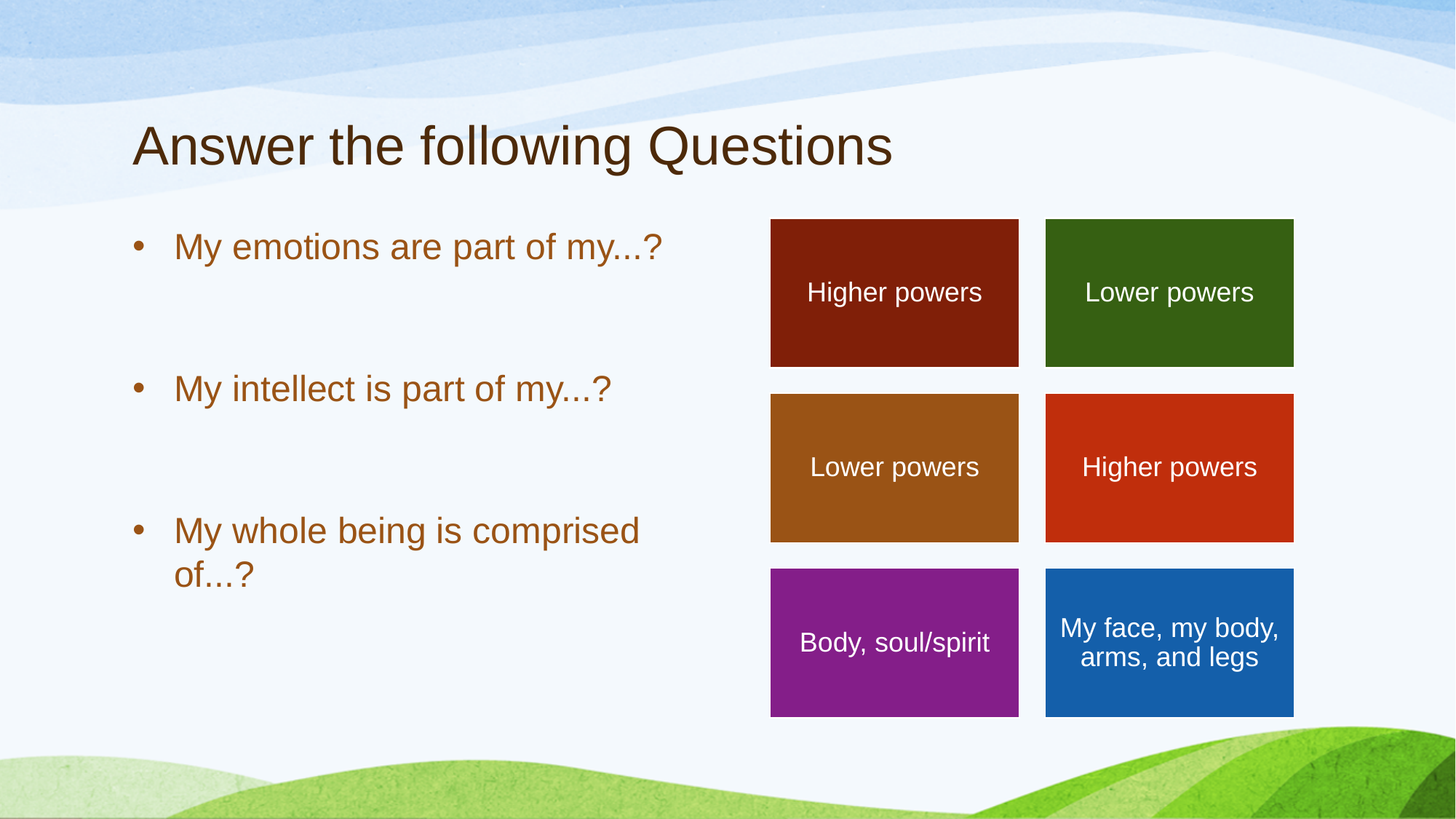

# Answer the following Questions
My emotions are part of my...?

My intellect is part of my...?

My whole being is comprised of...?

Higher powers

Lower powers

Lower powers

Higher powers

Body, soul/spirit

My face, my body, arms, and legs
7